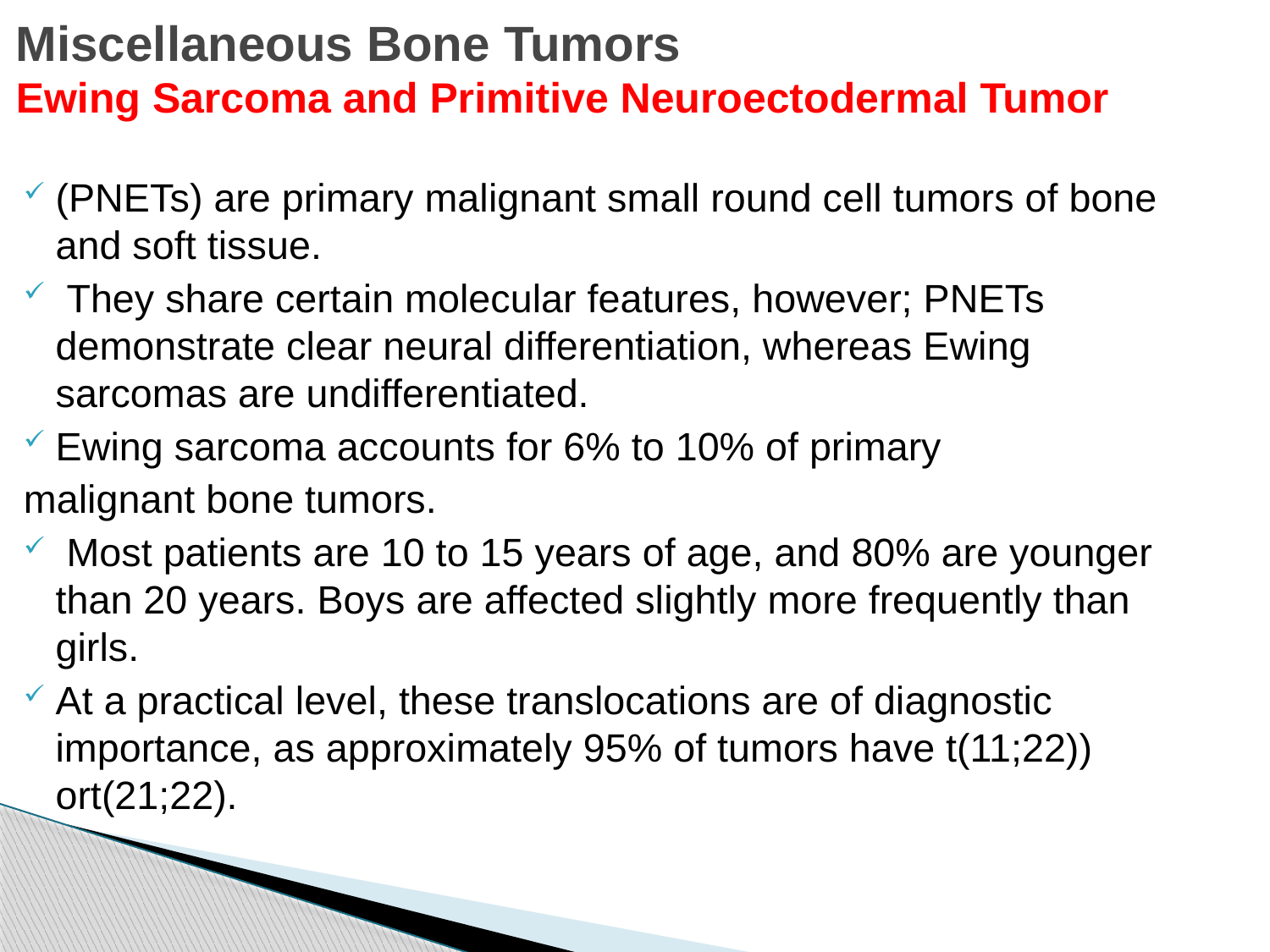

# Miscellaneous Bone Tumors Ewing Sarcoma and Primitive Neuroectodermal Tumor
(PNETs) are primary malignant small round cell tumors of bone and soft tissue.
 They share certain molecular features, however; PNETs demonstrate clear neural differentiation, whereas Ewing sarcomas are undifferentiated.
Ewing sarcoma accounts for 6% to 10% of primary
malignant bone tumors.
 Most patients are 10 to 15 years of age, and 80% are younger than 20 years. Boys are affected slightly more frequently than girls.
At a practical level, these translocations are of diagnostic importance, as approximately 95% of tumors have t(11;22)) ort(21;22).